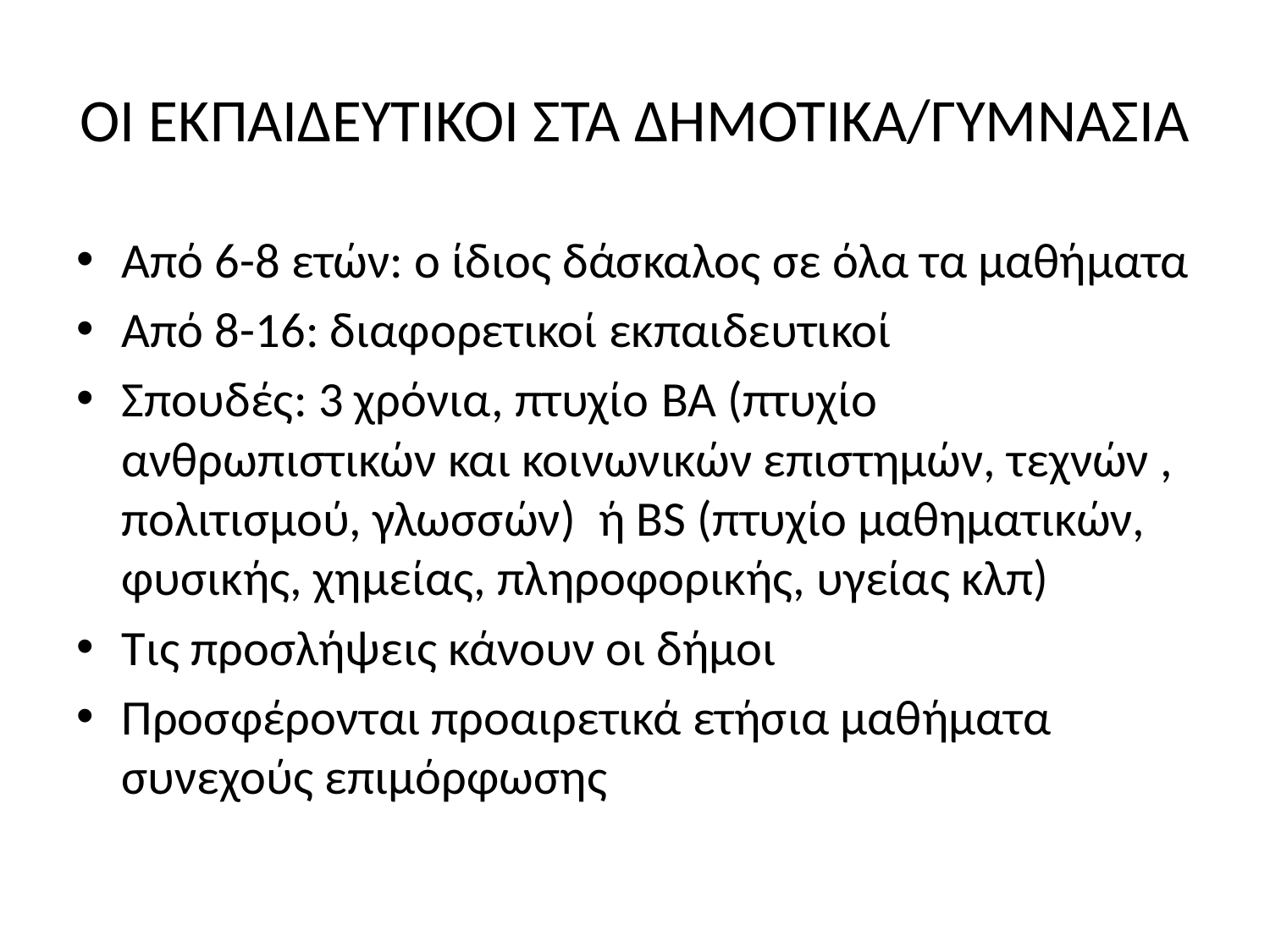

# ΟΙ ΕΚΠΑΙΔΕΥΤΙΚΟΙ ΣΤΑ ΔΗΜΟΤΙΚΑ/ΓΥΜΝΑΣΙΑ
Από 6-8 ετών: ο ίδιος δάσκαλος σε όλα τα μαθήματα
Από 8-16: διαφορετικοί εκπαιδευτικοί
Σπουδές: 3 χρόνια, πτυχίο BA (πτυχίο ανθρωπιστικών και κοινωνικών επιστημών, τεχνών , πολιτισμού, γλωσσών)  ή BS (πτυχίο μαθηματικών, φυσικής, χημείας, πληροφορικής, υγείας κλπ)
Τις προσλήψεις κάνουν οι δήμοι
Προσφέρονται προαιρετικά ετήσια μαθήματα συνεχούς επιμόρφωσης